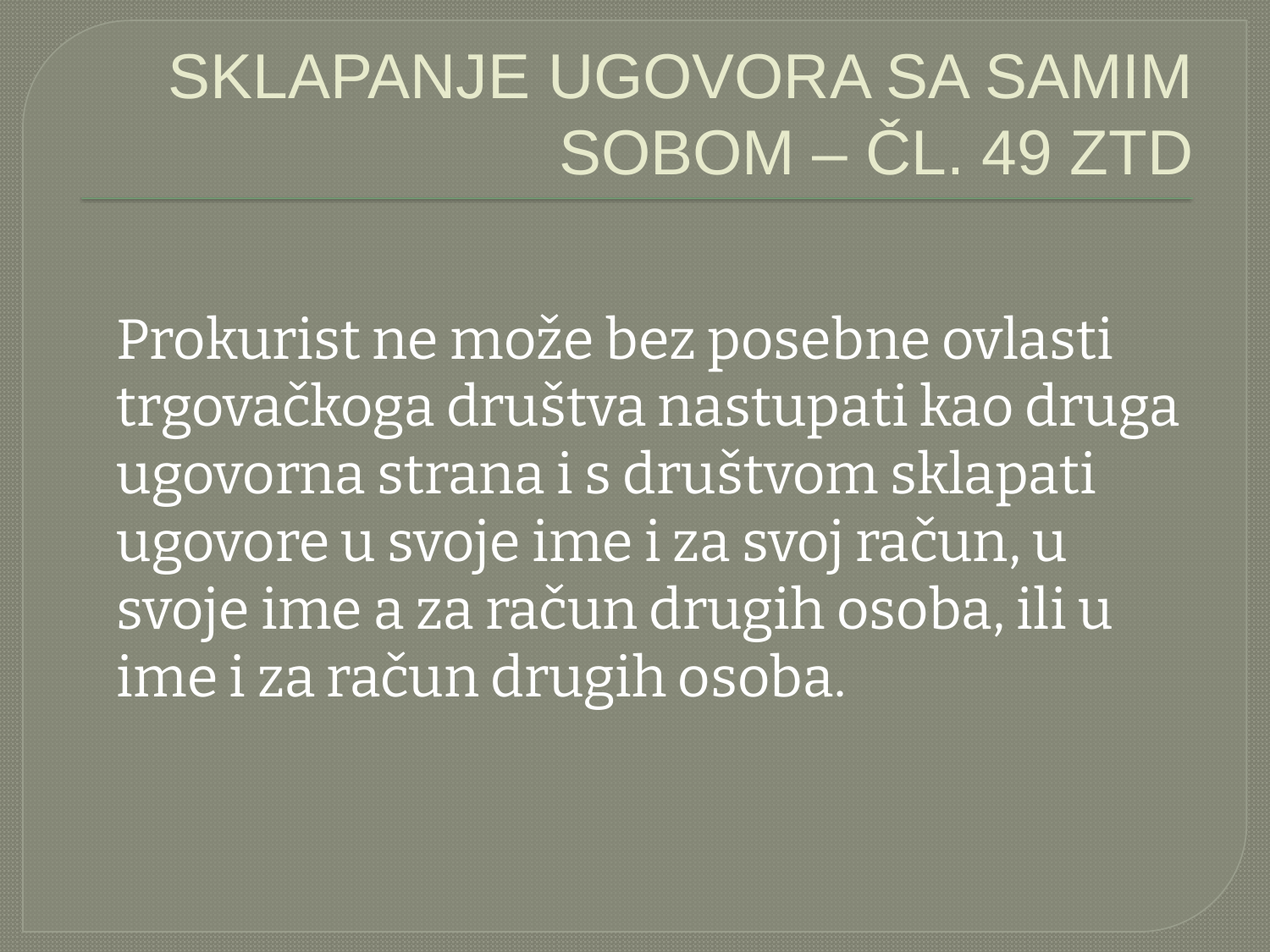

# SKLAPANJE UGOVORA SA SAMIM SOBOM – ČL. 49 ZTD

	Prokurist ne može bez posebne ovlasti trgovačkoga društva nastupati kao druga ugovorna strana i s društvom sklapati ugovore u svoje ime i za svoj račun, u svoje ime a za račun drugih osoba, ili u ime i za račun drugih osoba.